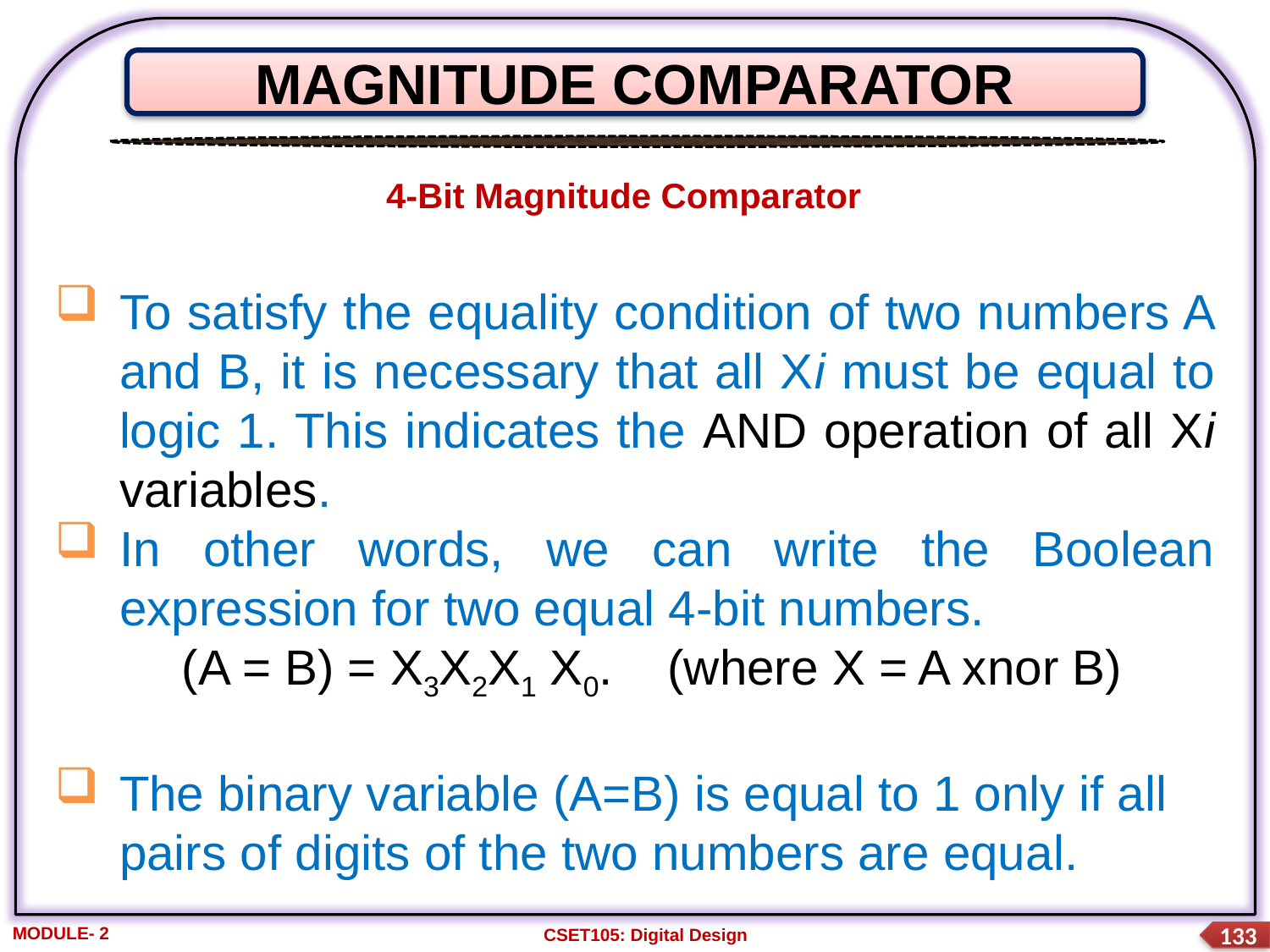

MAGNITUDE COMPARATOR

4-Bit Magnitude Comparator
To satisfy the equality condition of two numbers A and B, it is necessary that all Xi must be equal to logic 1. This indicates the AND operation of all Xi variables.
In other words, we can write the Boolean expression for two equal 4-bit numbers.
	(A = B) = X3X2X1 X0.    (where X = A xnor B)

The binary variable (A=B) is equal to 1 only if all pairs of digits of the two numbers are equal.
MODULE- 2
CSET105: Digital Design
133